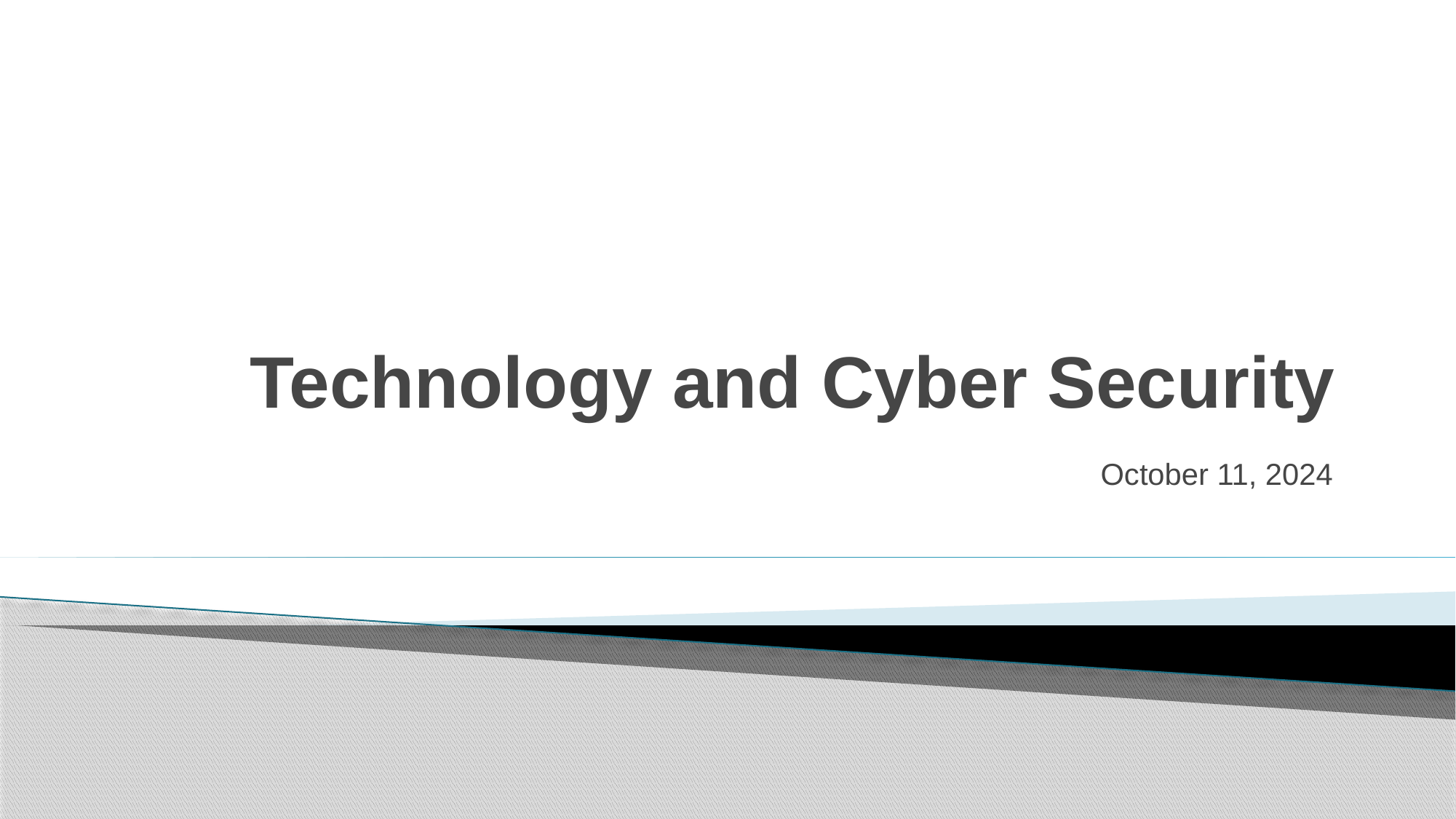

# Technology and Cyber Security
October 11, 2024